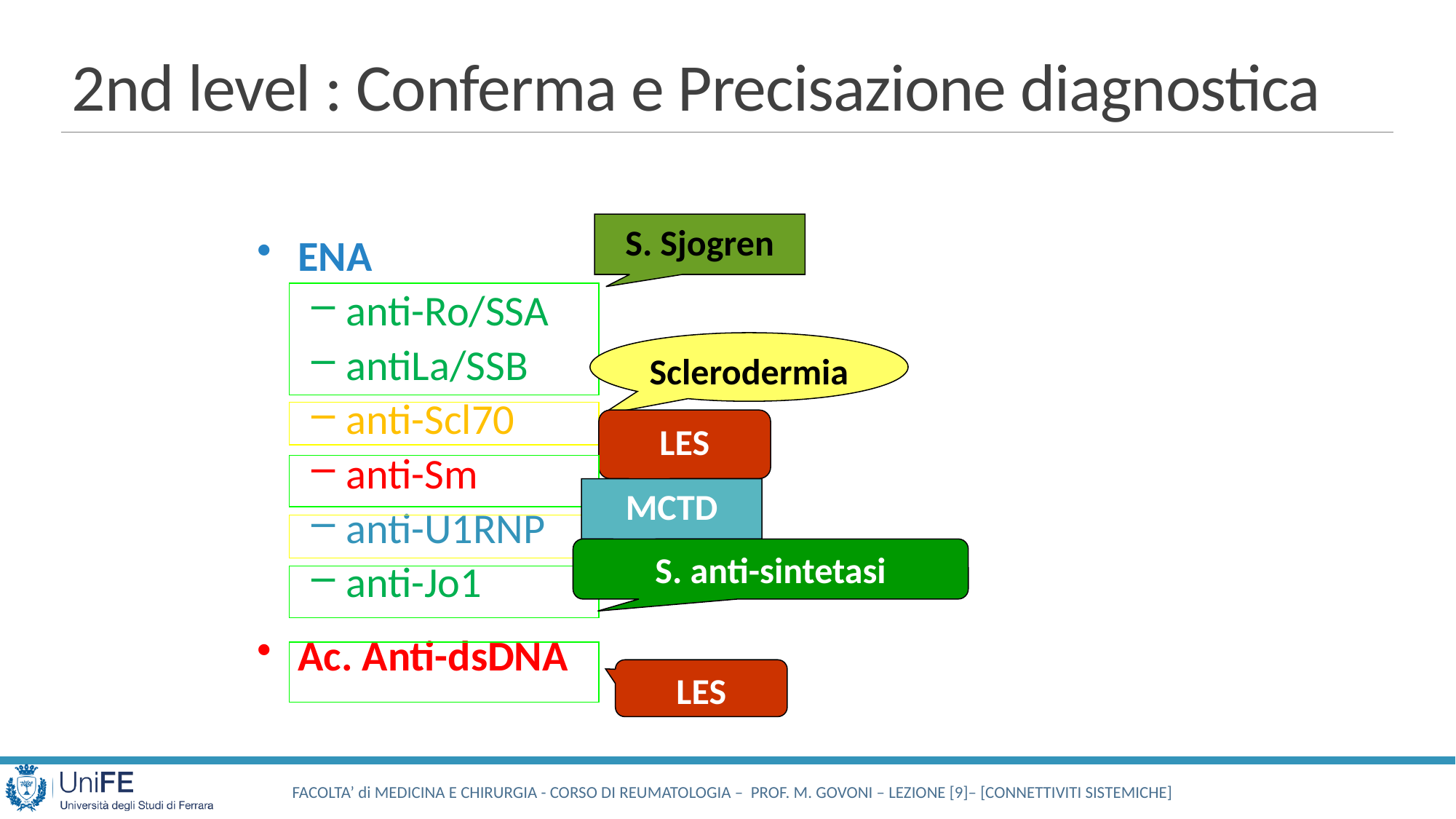

# 2nd level : Conferma e Precisazione diagnostica
S. Sjogren

ENA
anti-Ro/SSA
antiLa/SSB
anti-Scl70
anti-Sm
anti-U1RNP
anti-Jo1

Ac. Anti-dsDNA
Sclerodermia

LES

LES
MCTD

S. anti-sintetasi